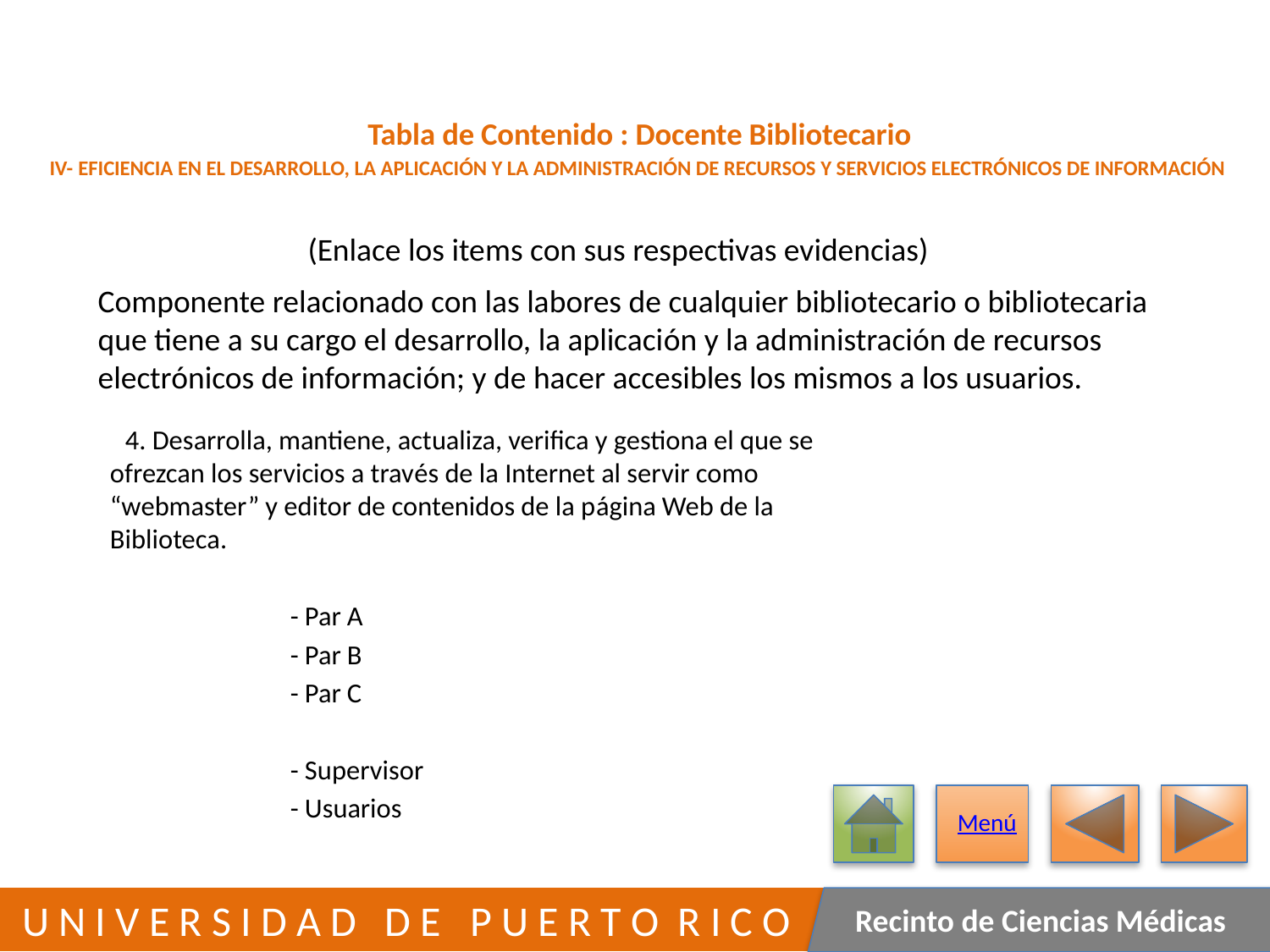

# Tabla de Contenido : Docente Bibliotecario IV- EFICIENCIA EN EL DESARROLLO, LA APLICACIÓN Y LA ADMINISTRACIÓN DE RECURSOS Y SERVICIOS ELECTRÓNICOS DE INFORMACIÓN
(Enlace los items con sus respectivas evidencias)
Componente relacionado con las labores de cualquier bibliotecario o bibliotecaria que tiene a su cargo el desarrollo, la aplicación y la administración de recursos electrónicos de información; y de hacer accesibles los mismos a los usuarios.
	4. Desarrolla, mantiene, actualiza, verifica y gestiona el que se
           ofrezcan los servicios a través de la Internet al servir como
           “webmaster” y editor de contenidos de la página Web de la
           Biblioteca.

			- Par A
			- Par B
			- Par C

			- Supervisor
			- Usuarios

Menú

348
 U N I V E R S I D A D   D E   P U E R T O  R I C O

Recinto de Ciencias Médicas